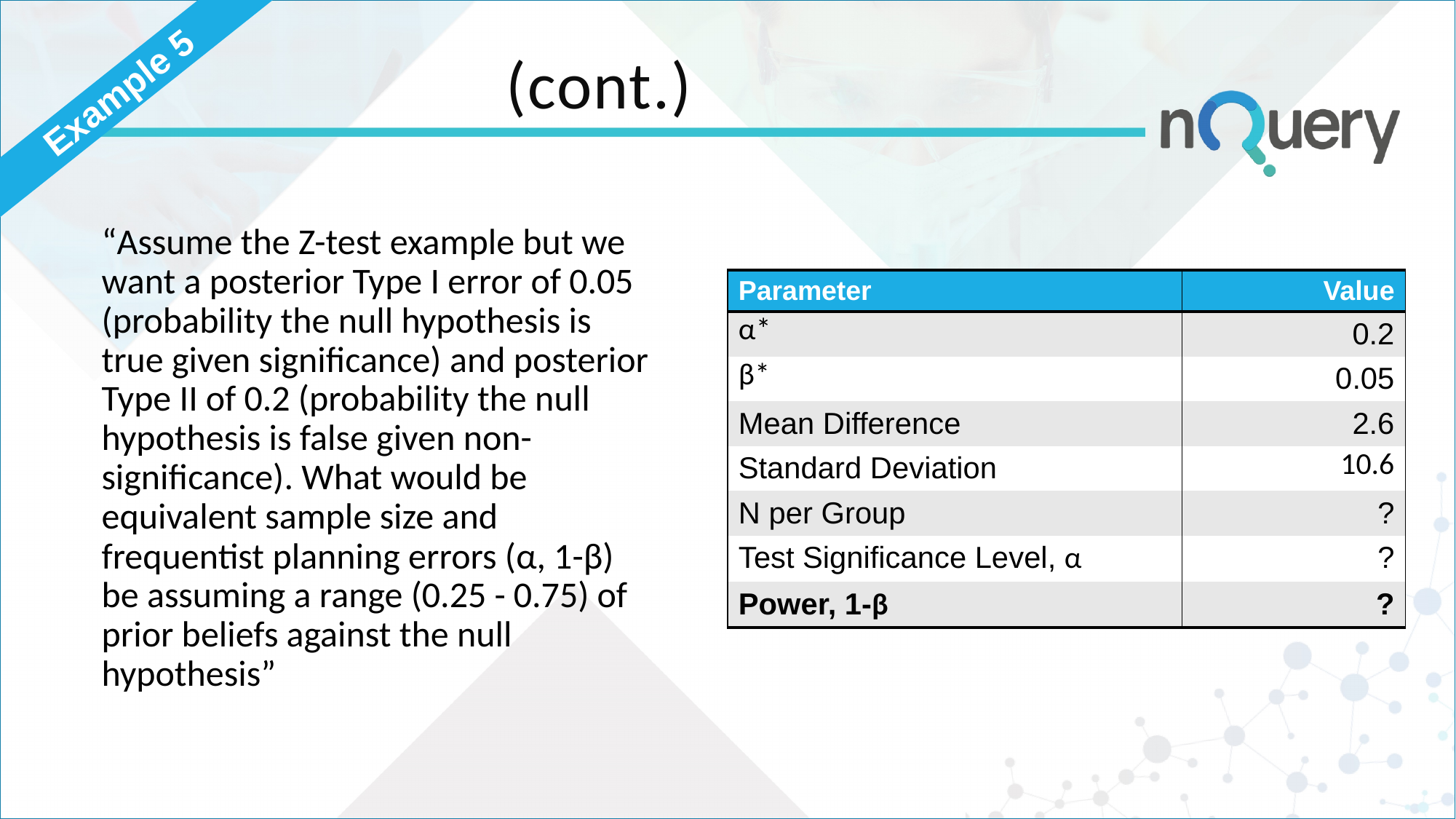

Example 5
# (cont.)
“Assume the Z-test example but we want a posterior Type I error of 0.05 (probability the null hypothesis is true given significance) and posterior Type II of 0.2 (probability the null hypothesis is false given non-significance). What would be equivalent sample size and frequentist planning errors (α, 1-β) be assuming a range (0.25 - 0.75) of prior beliefs against the null hypothesis”
| Parameter | Value |
| --- | --- |
| α\* | 0.2 |
| β\* | 0.05 |
| Mean Difference | 2.6 |
| Standard Deviation | 10.6 |
| N per Group | ? |
| Test Significance Level, α | ? |
| Power, 1-β | ? |